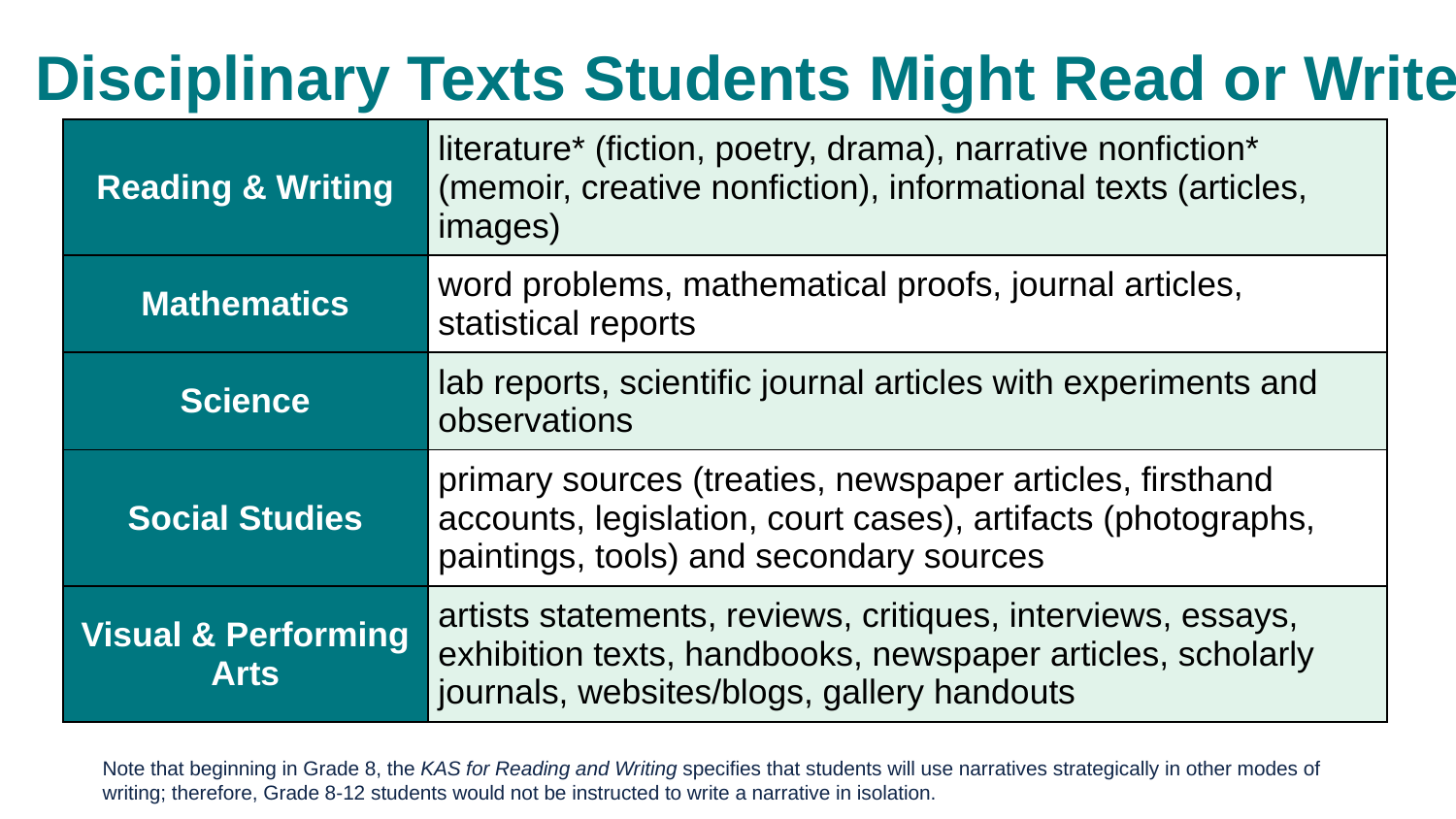

# Disciplinary Texts Students Might Read or Write
| Reading & Writing | literature\* (fiction, poetry, drama), narrative nonfiction\* (memoir, creative nonfiction), informational texts (articles, images) |
| --- | --- |
| Mathematics | word problems, mathematical proofs, journal articles, statistical reports |
| Science | lab reports, scientific journal articles with experiments and observations |
| Social Studies | primary sources (treaties, newspaper articles, firsthand accounts, legislation, court cases), artifacts (photographs, paintings, tools) and secondary sources |
| Visual & Performing Arts | artists statements, reviews, critiques, interviews, essays, exhibition texts, handbooks, newspaper articles, scholarly journals, websites/blogs, gallery handouts |

Note that beginning in Grade 8, the KAS for Reading and Writing specifies that students will use narratives strategically in other modes of writing; therefore, Grade 8-12 students would not be instructed to write a narrative in isolation.